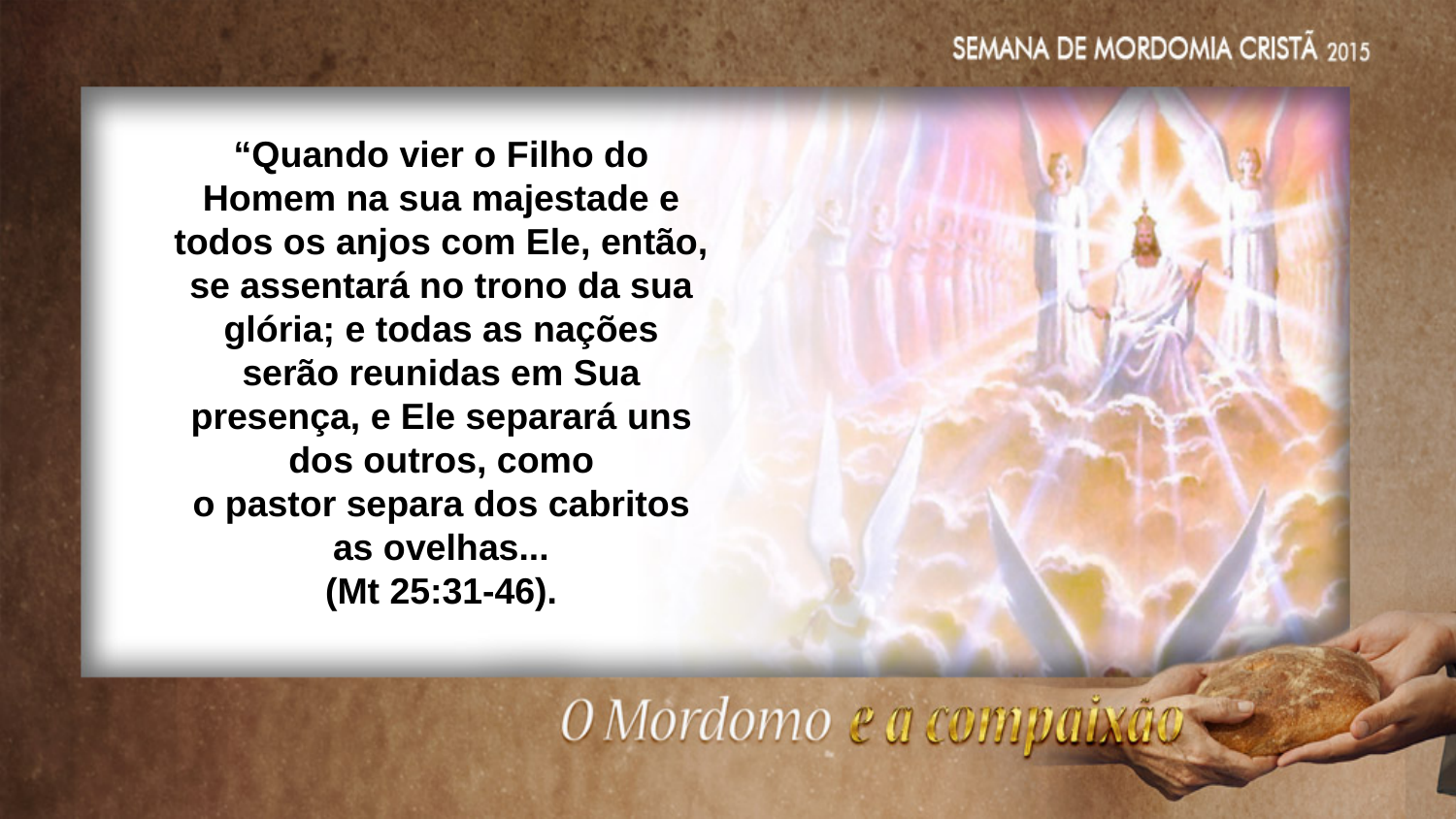

“Quando vier o Filho do Homem na sua majestade e todos os anjos com Ele, então, se assentará no trono da sua glória; e todas as nações
serão reunidas em Sua presença, e Ele separará uns dos outros, como
o pastor separa dos cabritos as ovelhas...
(Mt 25:31-46).